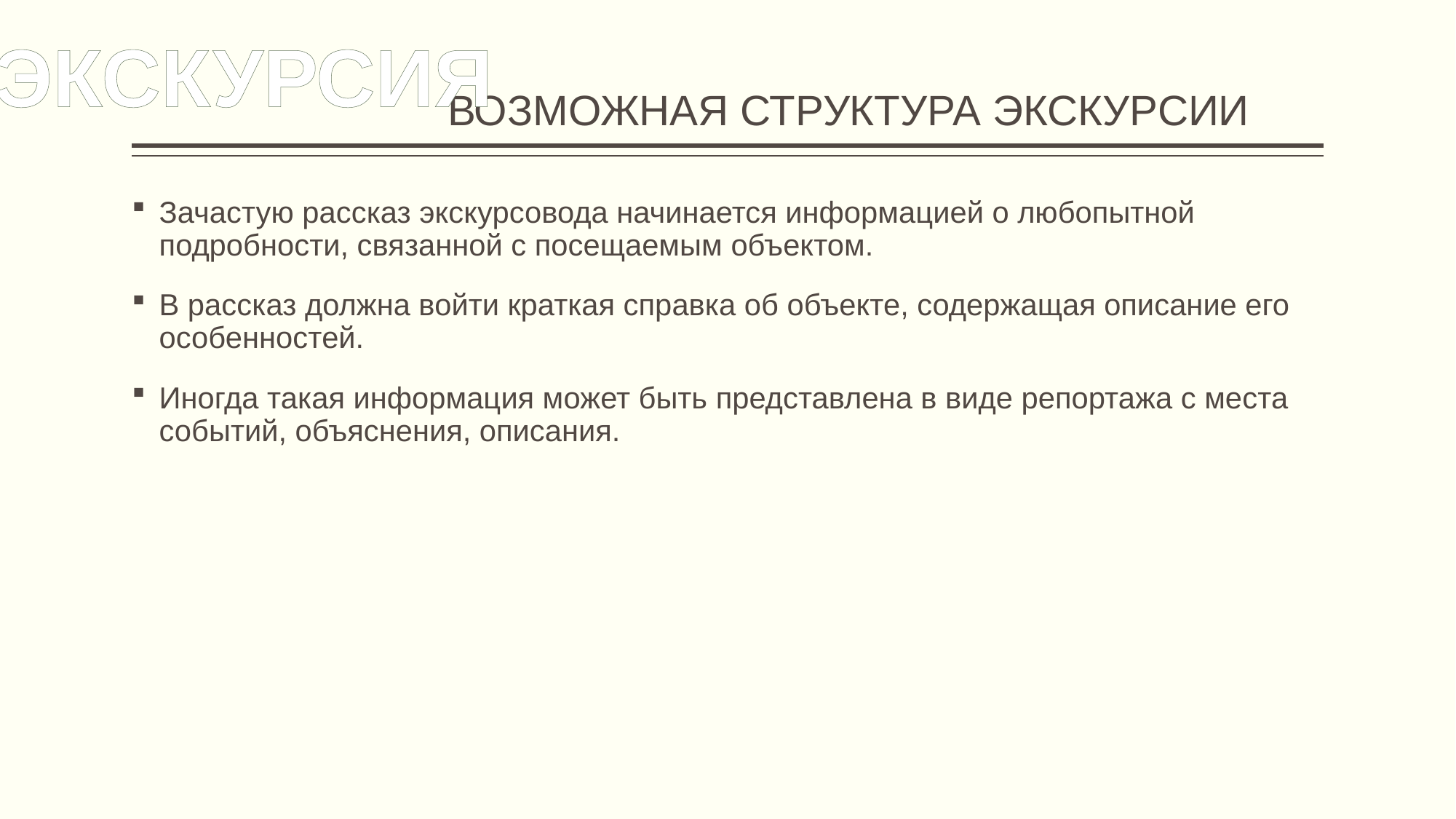

# ВОЗМОЖНАЯ СТРУКТУРА ЭКСКУРСИИ
ЭКСКУРСИЯ
Зачастую рассказ экскурсовода начинается информацией о любопытной подробности, связанной с посещаемым объектом.
В рассказ должна войти краткая справка об объекте, содержащая описание его особенностей.
Иногда такая информация может быть представлена в виде репортажа с места событий, объяснения, описания.